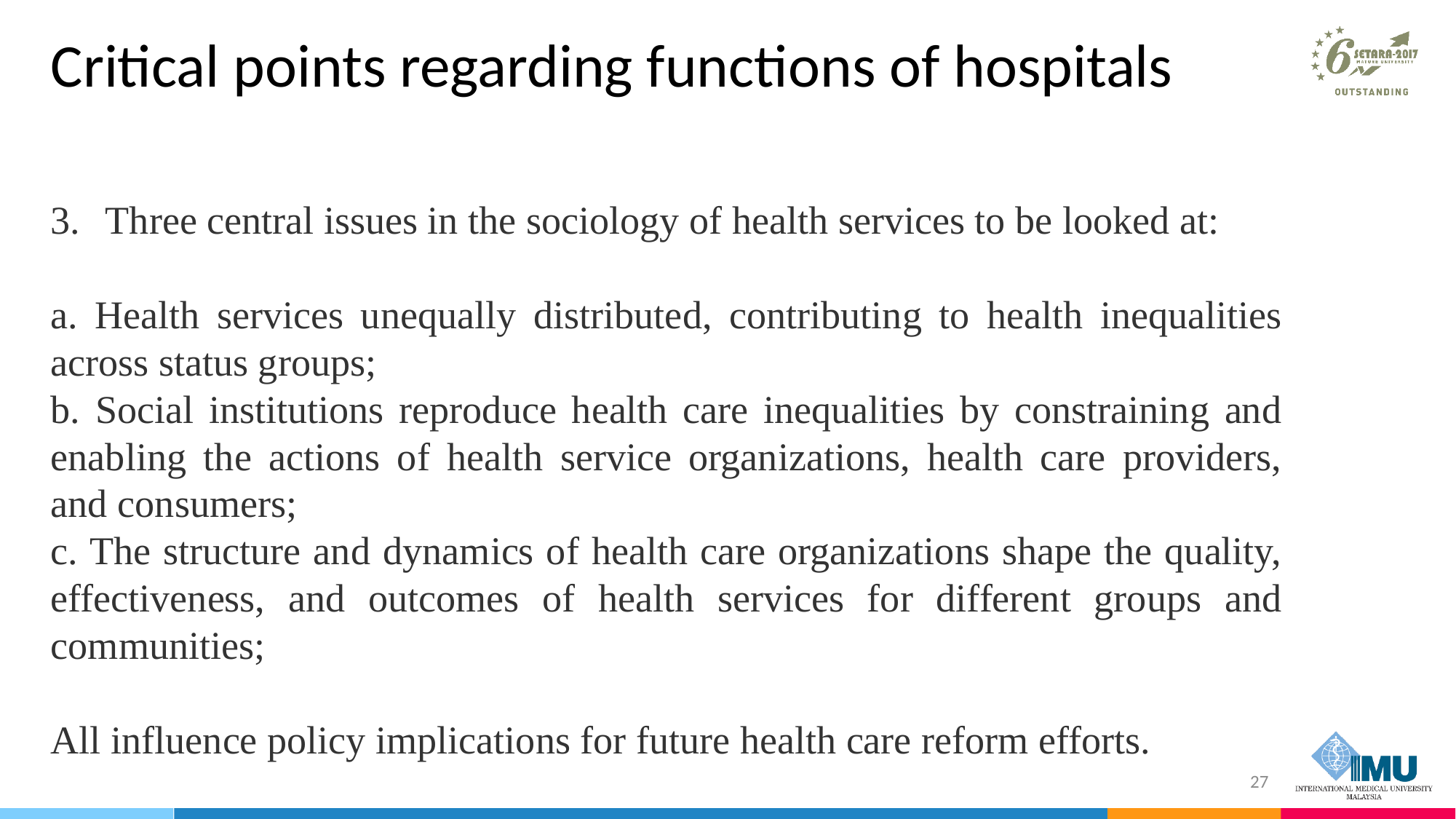

# Critical points regarding functions of hospitals
Three central issues in the sociology of health services to be looked at:

a. Health services unequally distributed, contributing to health inequalities across status groups;
b. Social institutions reproduce health care inequalities by constraining and enabling the actions of health service organizations, health care providers, and consumers;
c. The structure and dynamics of health care organizations shape the quality, effectiveness, and outcomes of health services for different groups and communities;

All influence policy implications for future health care reform efforts.
27